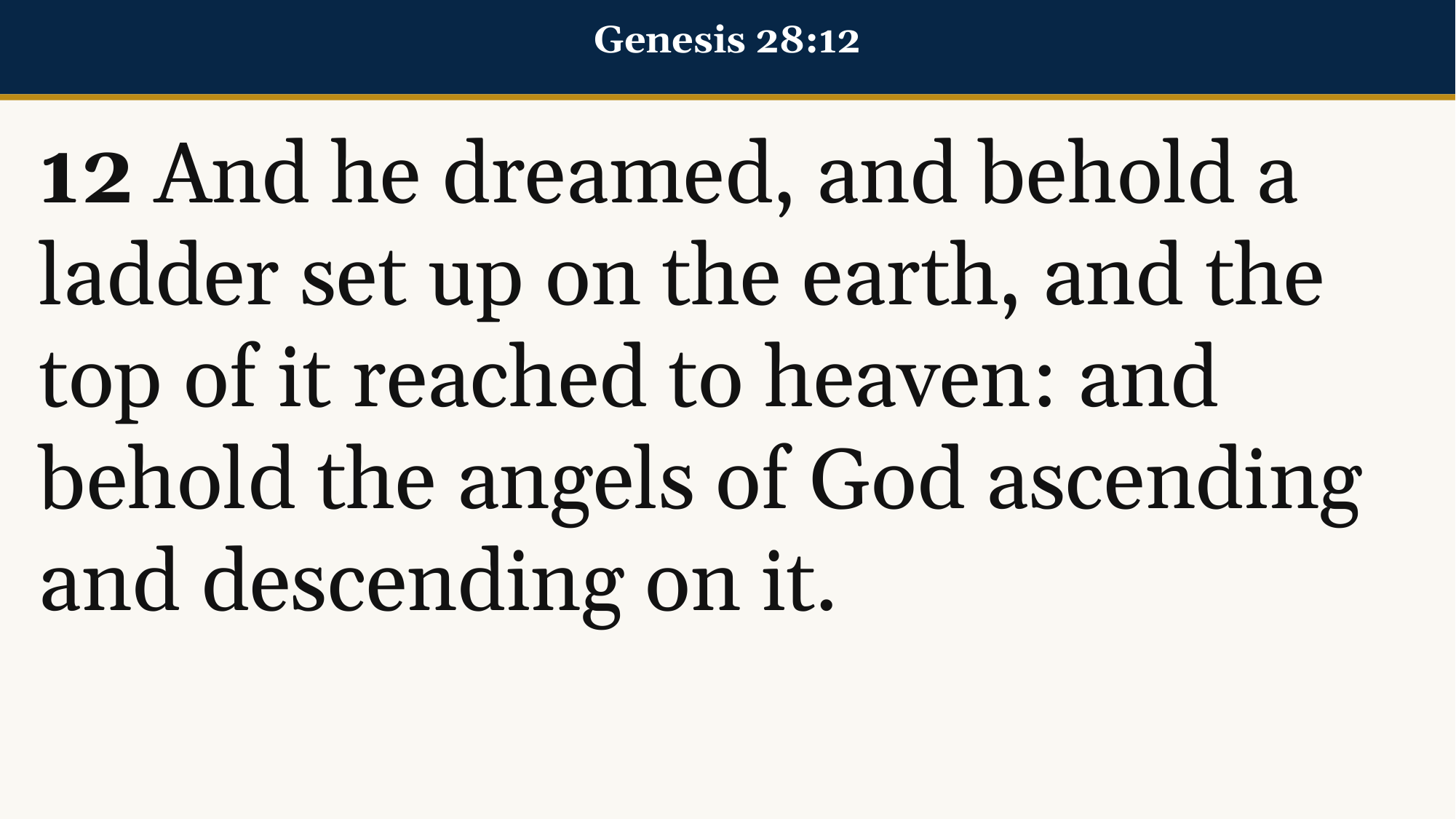

Genesis 28:12

12 And he dreamed, and behold a ladder set up on the earth, and the top of it reached to heaven: and behold the angels of God ascending and descending on it.